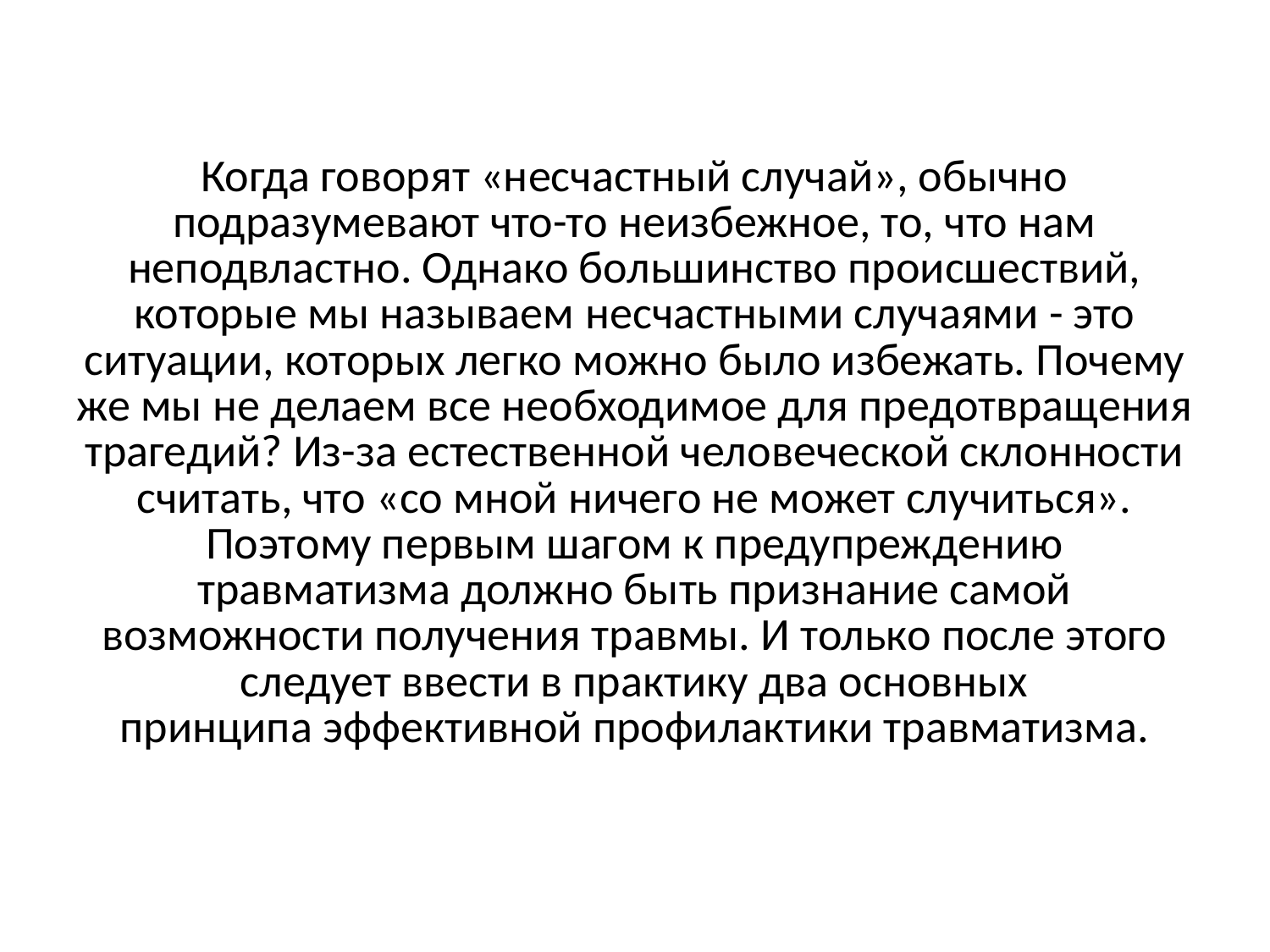

# Когда говорят «несчастный случай», обычно подразумевают что-то неизбежное, то, что нам неподвластно. Однако большинство происшествий, которые мы называем несчастными случаями - это ситуации, которых легко можно было избежать. Почему же мы не делаем все необходимое для предотвращения трагедий? Из-за естественной человеческой склонности считать, что «со мной ничего не может случиться». Поэтому первым шагом к предупреждению травматизма должно быть признание самой возможности получения травмы. И только после этого следует ввести в практику два основных принципа эффективной профилактики травматизма.